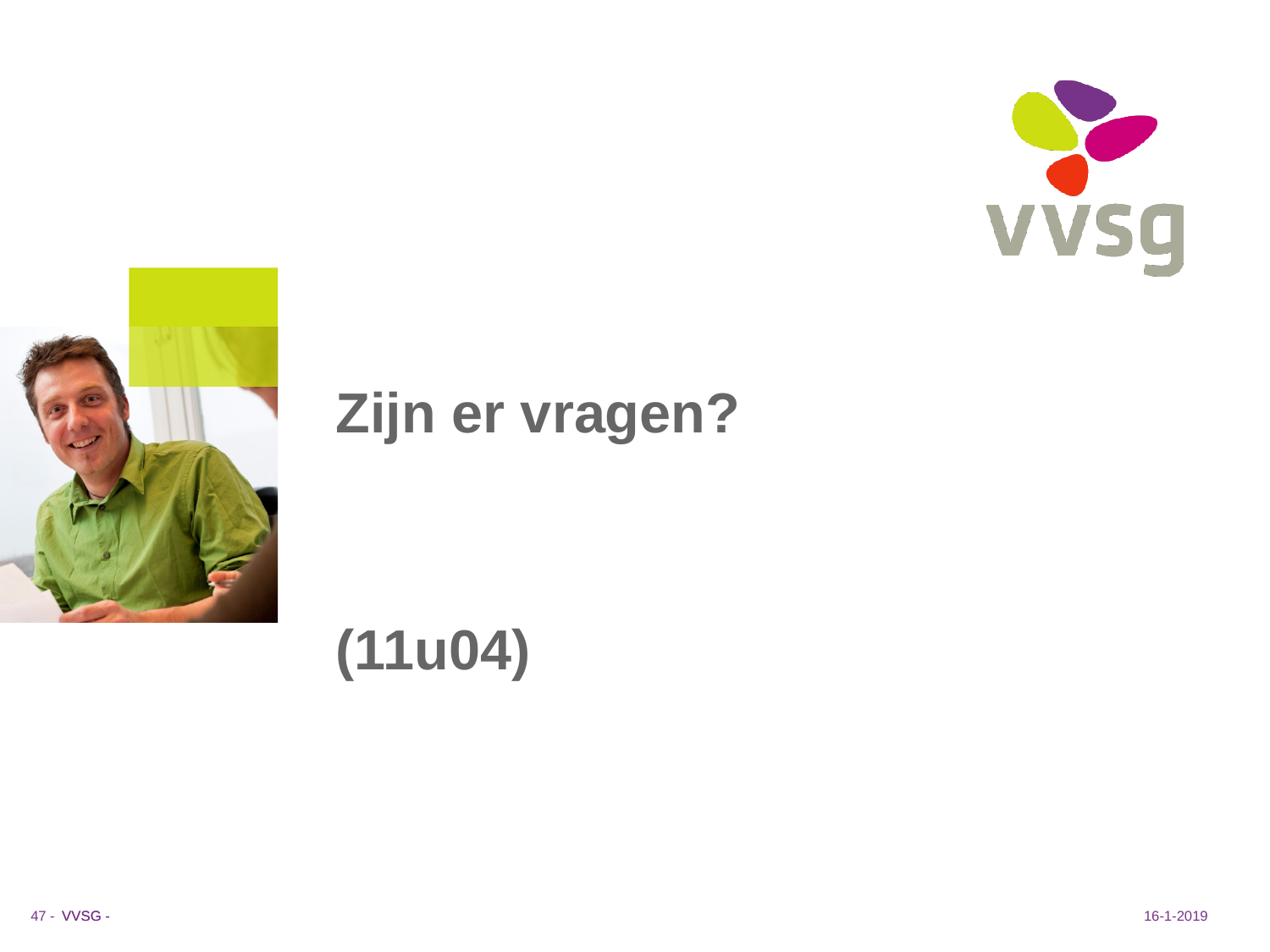

Zijn er vragen?

(11u04)
16-1-2019
47 -